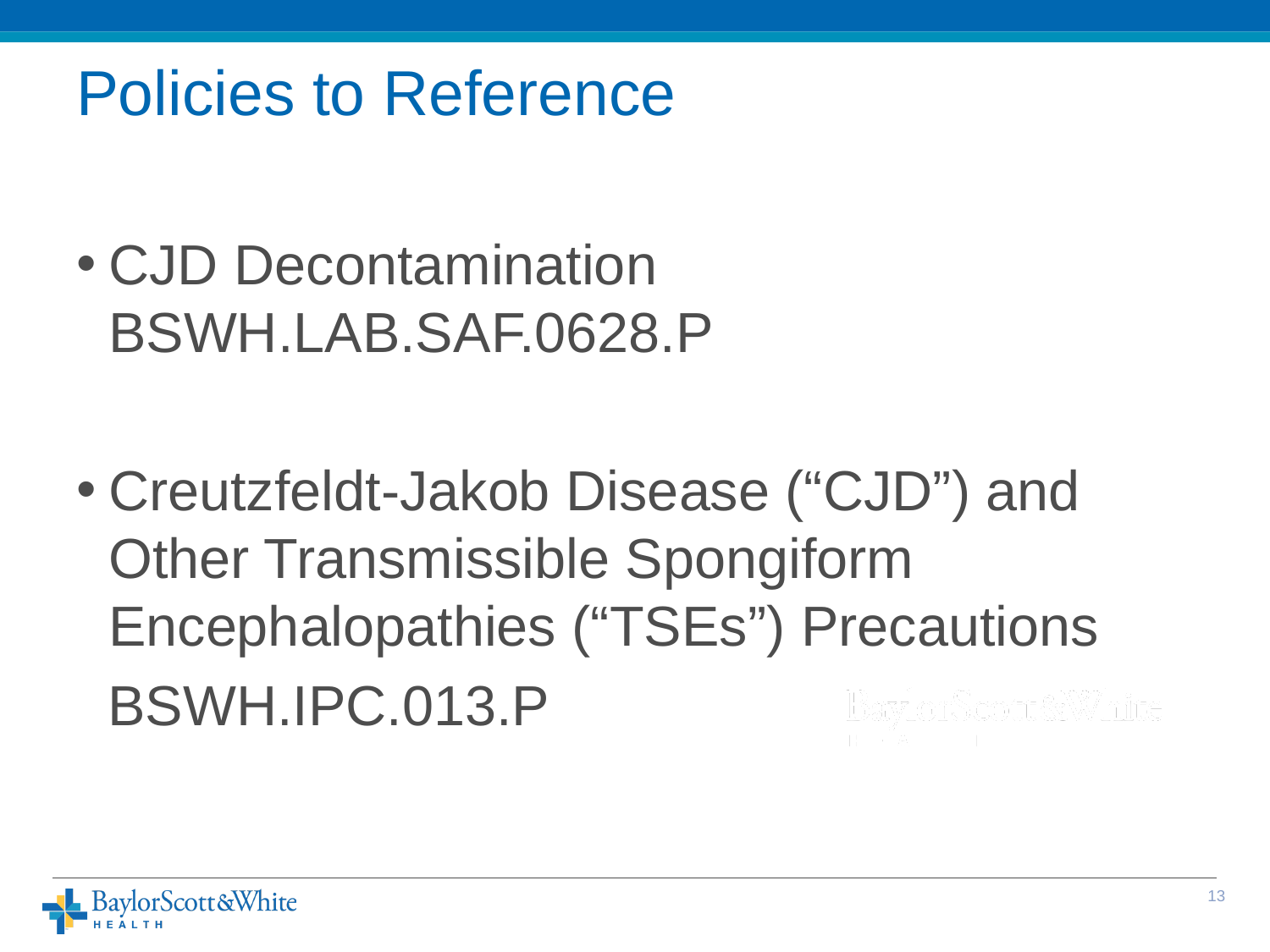

# Policies to Reference
CJD Decontamination BSWH.LAB.SAF.0628.P

Creutzfeldt-Jakob Disease (“CJD”) and Other Transmissible Spongiform Encephalopathies (“TSEs”) Precautions
  BSWH.IPC.013.P
13